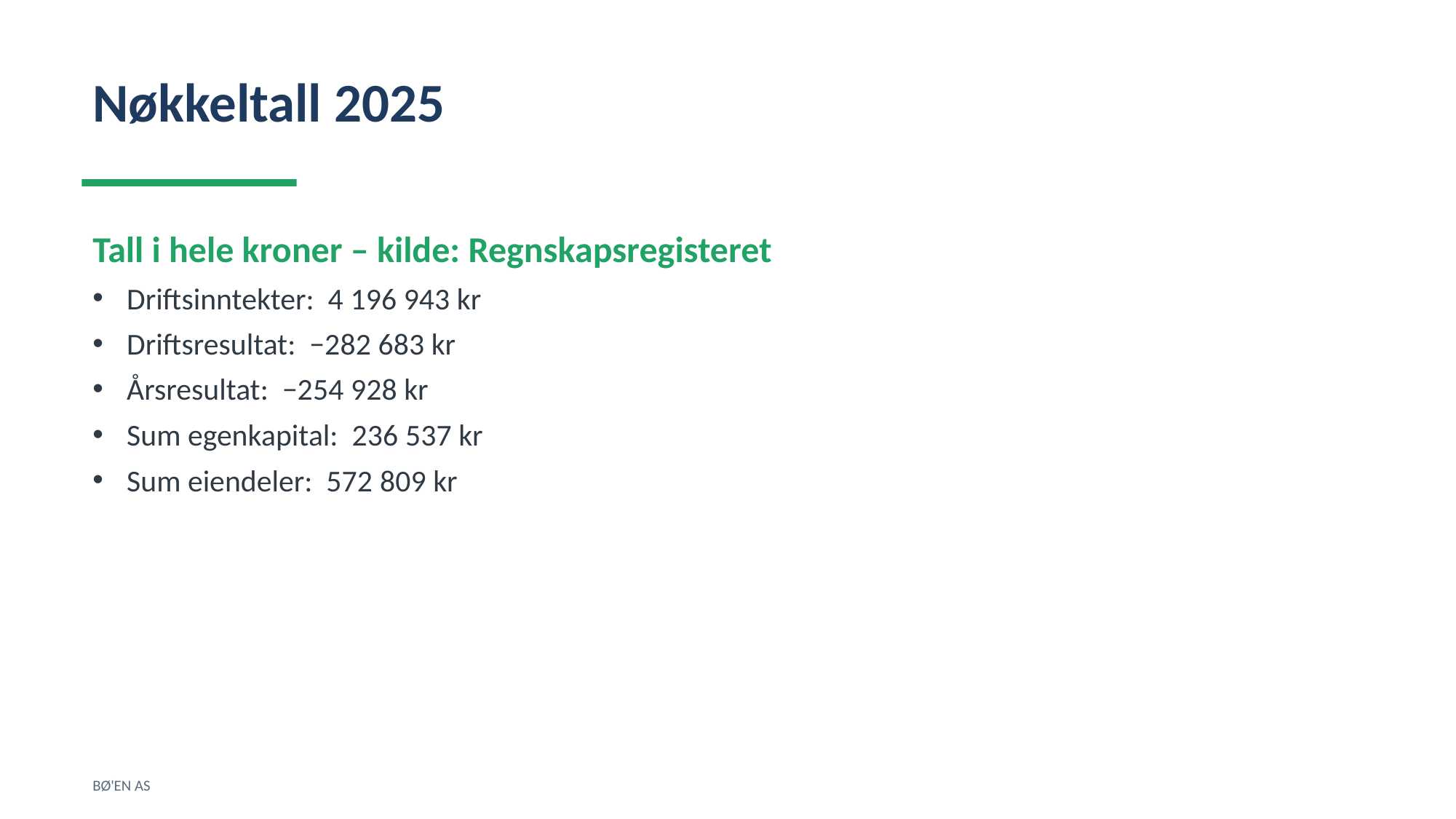

Nøkkeltall 2025

Tall i hele kroner – kilde: Regnskapsregisteret
Driftsinntekter:  4 196 943 kr
Driftsresultat:  −282 683 kr
Årsresultat:  −254 928 kr
Sum egenkapital:  236 537 kr
Sum eiendeler:  572 809 kr
BØ'EN AS